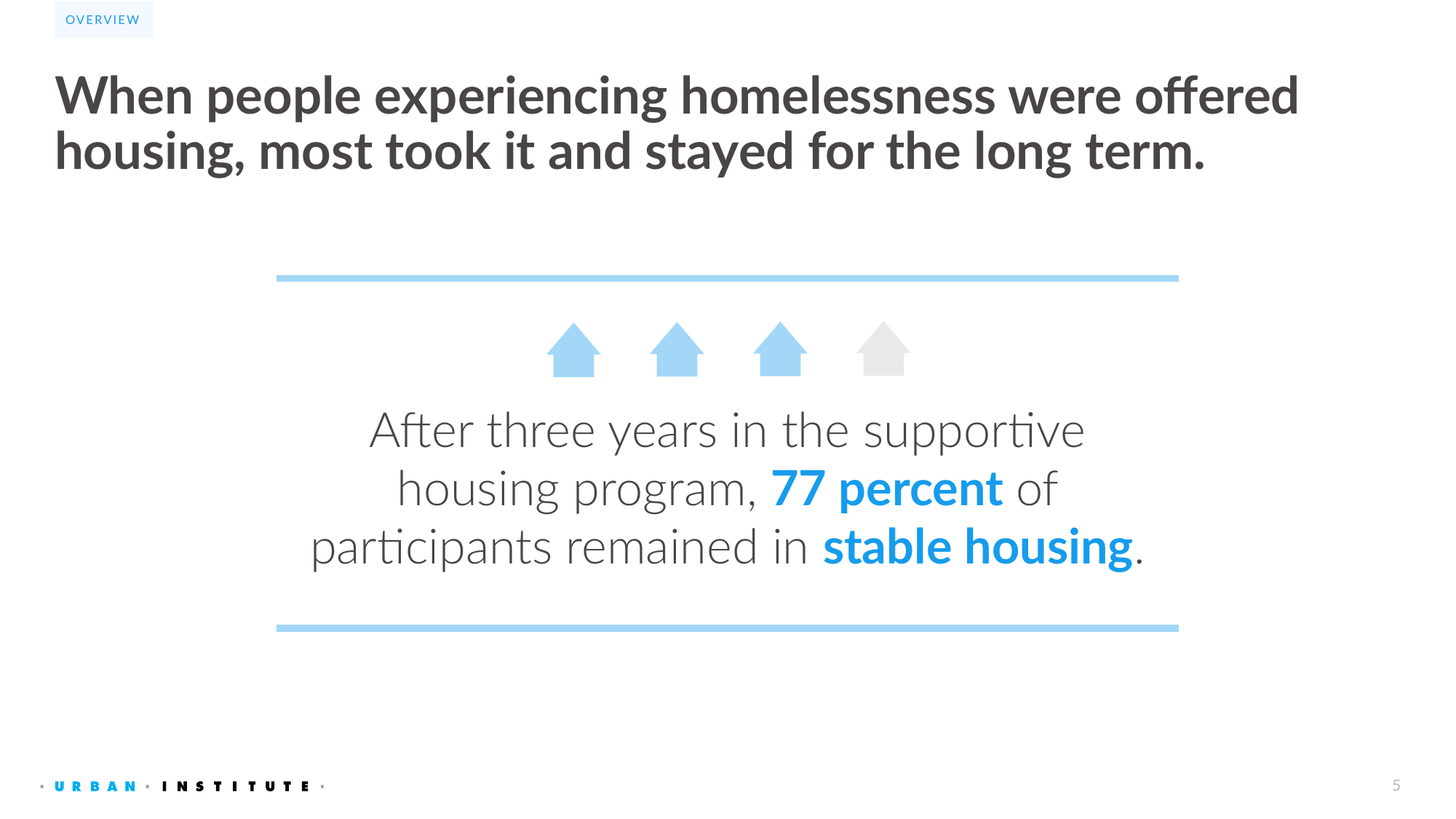

Overview
# When people experiencing homelessness were offered housing, most took it and stayed for the long term.

After three years in the supportive housing program, 77 percent of participants remained in stable housing.
5